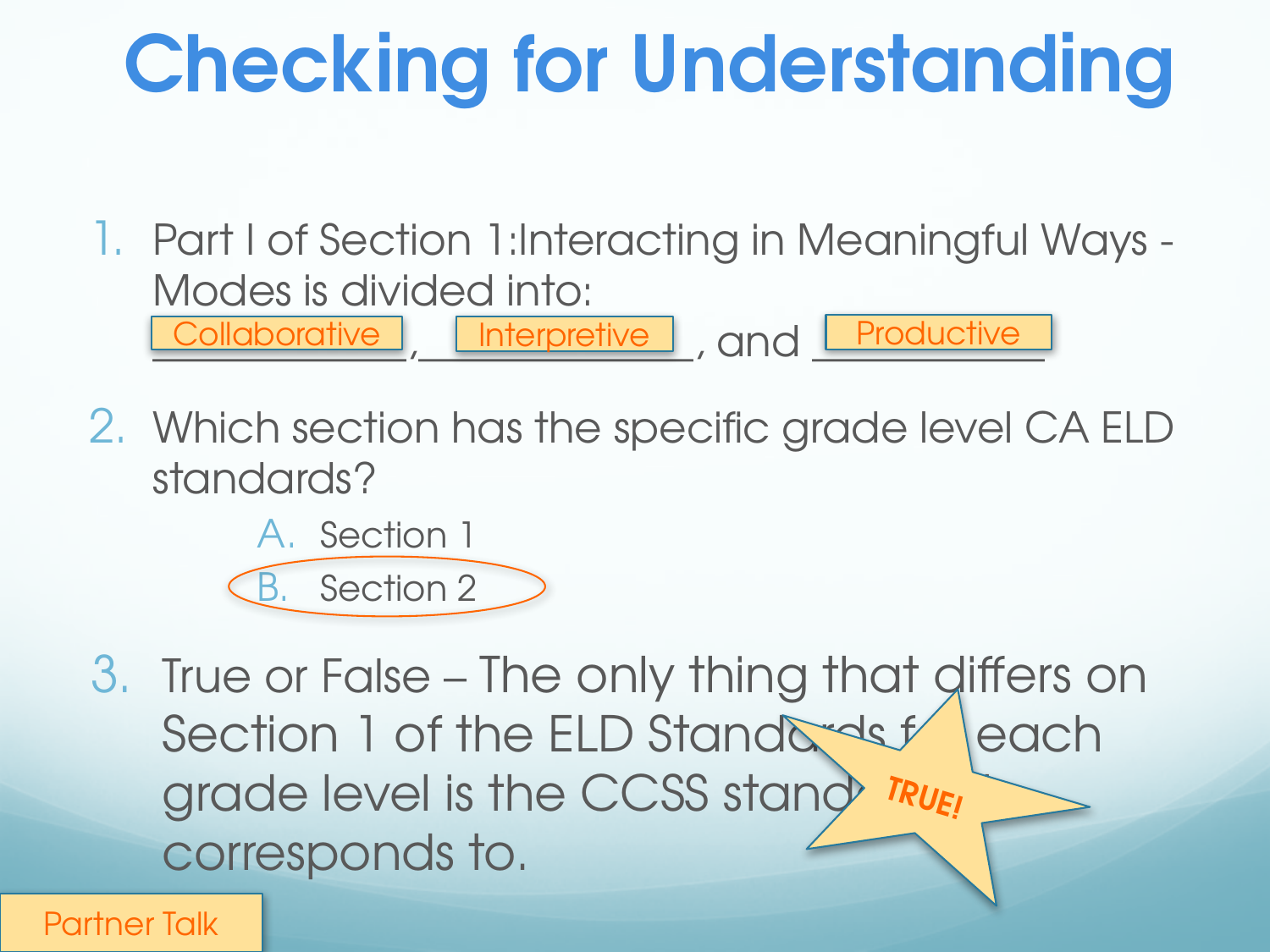

# Checking for Understanding
Part I of Section 1:Interacting in Meaningful Ways - Modes is divided into:		 ____________,_____________, and ___________
Which section has the specific grade level CA ELD standards?
Section 1
Section 2
True or False – The only thing that differs on Section 1 of the ELD Standards for each grade level is the CCSS standards it corresponds to.

Productive
Collaborative
Interpretive

TRUE!
Partner Talk